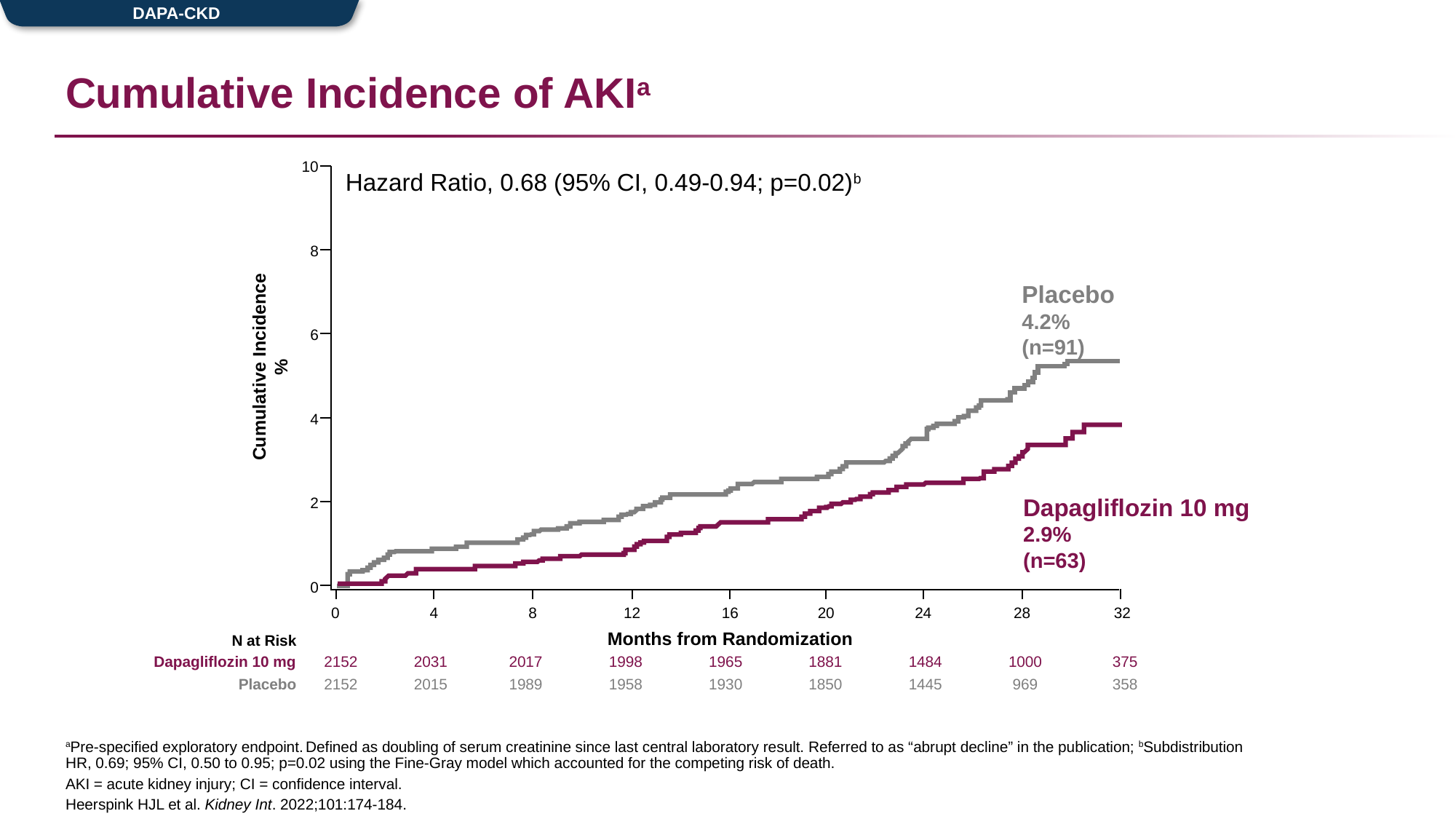

DAPA-CKD

# Cumulative Incidence of AKIa
10
Hazard Ratio, 0.68 (95% CI, 0.49-0.94; p=0.02)b

8
Placebo
4.2%
(n=91)
6
Cumulative Incidence %

4

Dapagliflozin 10 mg
2.9%
(n=63)
2
0
0
4
8
16
20
24
28
32
12
Months from Randomization
N at Risk
Dapagliflozin 10 mg
2152
2031
2017
1965
1881
1484
1000
375
1998
Placebo
2152
2015
1989
1930
1850
1445
969
358
1958
aPre-specified exploratory endpoint. Defined as doubling of serum creatinine since last central laboratory result. Referred to as “abrupt decline” in the publication; bSubdistribution HR, 0.69; 95% CI, 0.50 to 0.95; p=0.02 using the Fine-Gray model which accounted for the competing risk of death.
AKI = acute kidney injury; CI = confidence interval.
Heerspink HJL et al. Kidney Int. 2022;101:174-184.